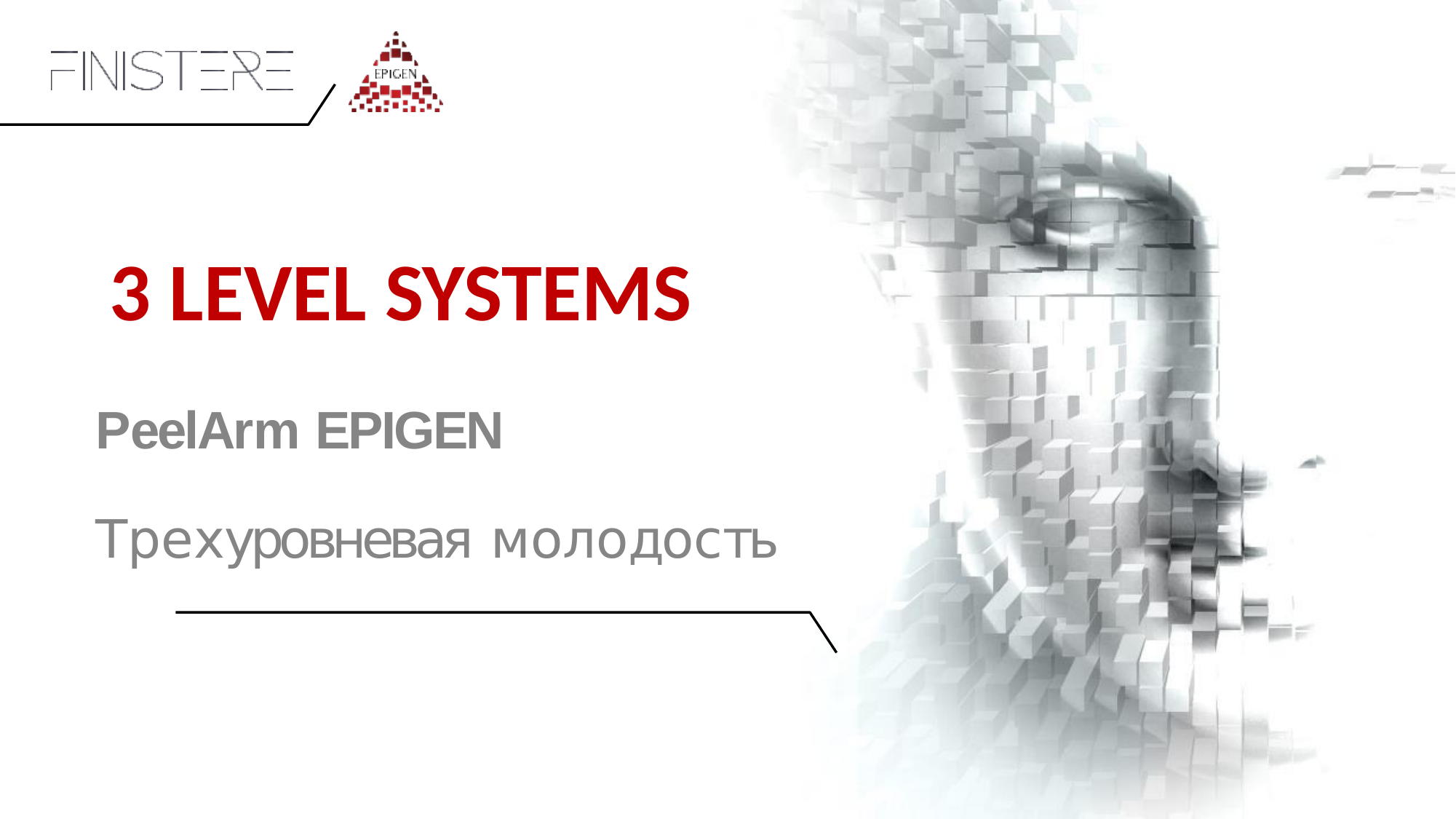

3 LEVEL SYSTEMS
PeelArm EPIGEN
Трехуровневая молодость